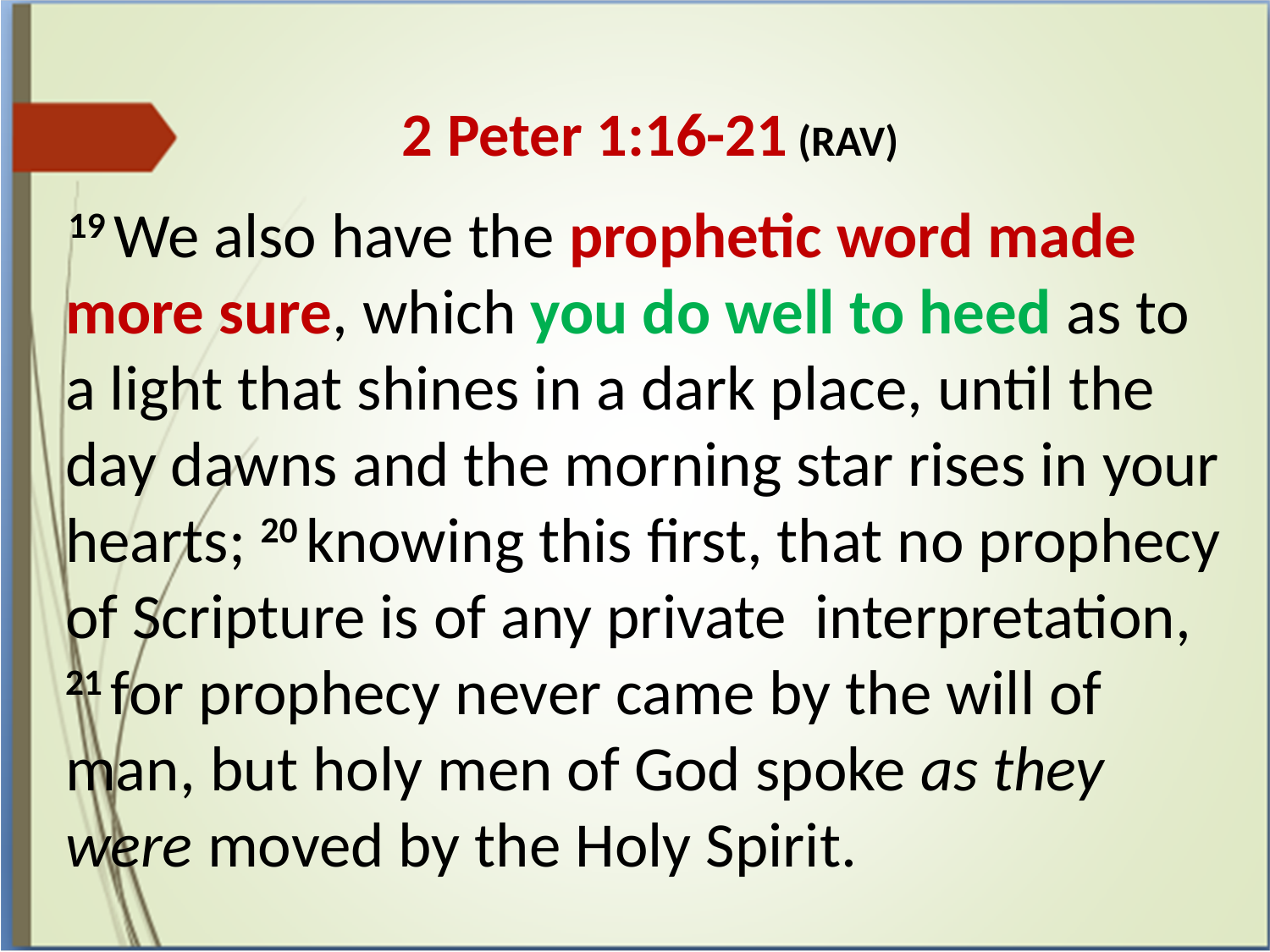

# 2 Peter 1:16-21 (RAV)
19 We also have the prophetic word made more sure, which you do well to heed as to a light that shines in a dark place, until the day dawns and the morning star rises in your hearts; 20 knowing this first, that no prophecy of Scripture is of any private  interpretation, 21 for prophecy never came by the will of man, but holy men of God spoke as they were moved by the Holy Spirit.